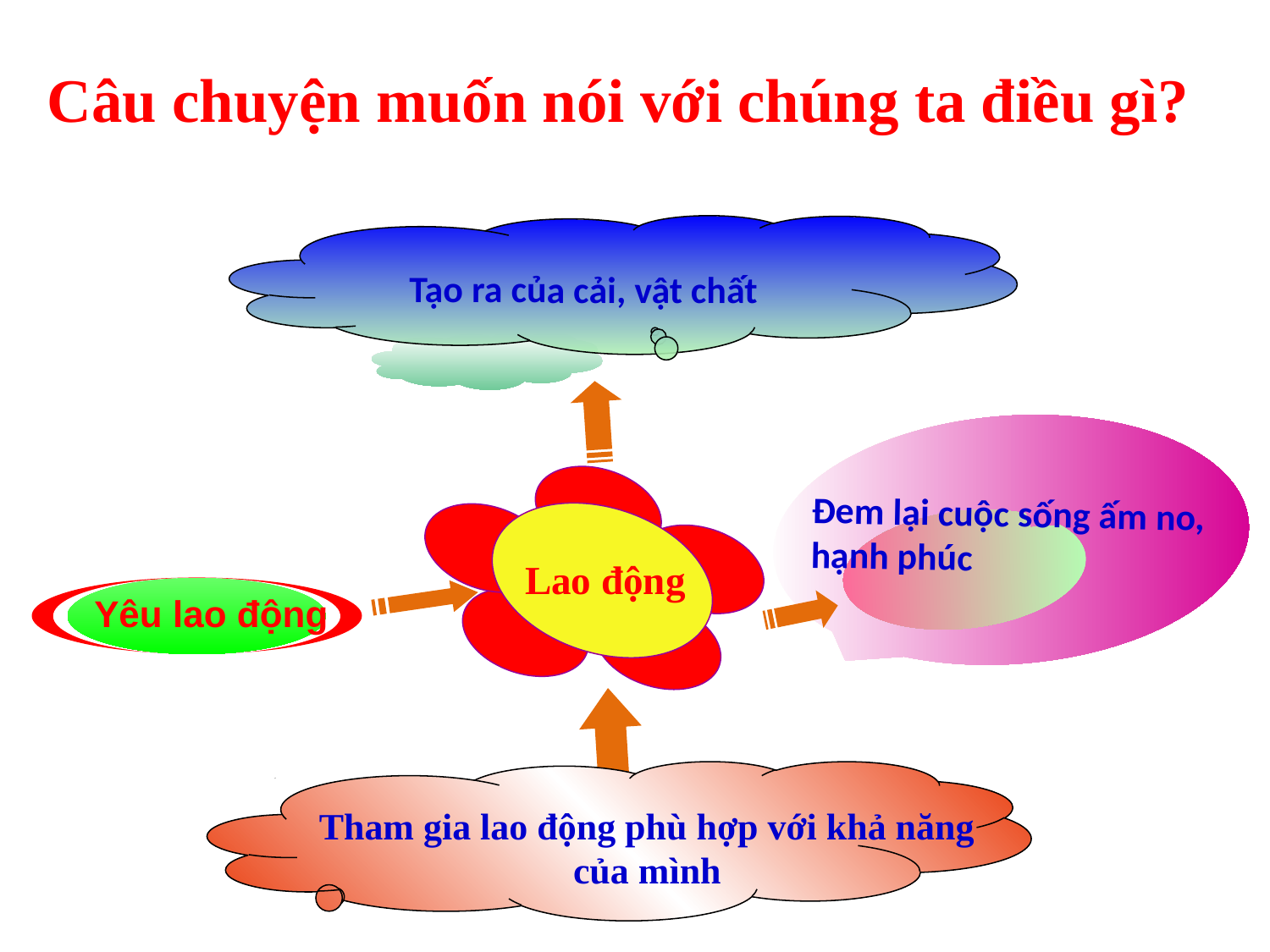

Câu chuyện muốn nói với chúng ta điều gì?

Tạo ra của cải, vật chất

Đem lại cuộc sống ấm no, hạnh phúc

Lao động

Yêu lao động

Tham gia lao động phù hợp với khả năng của mình